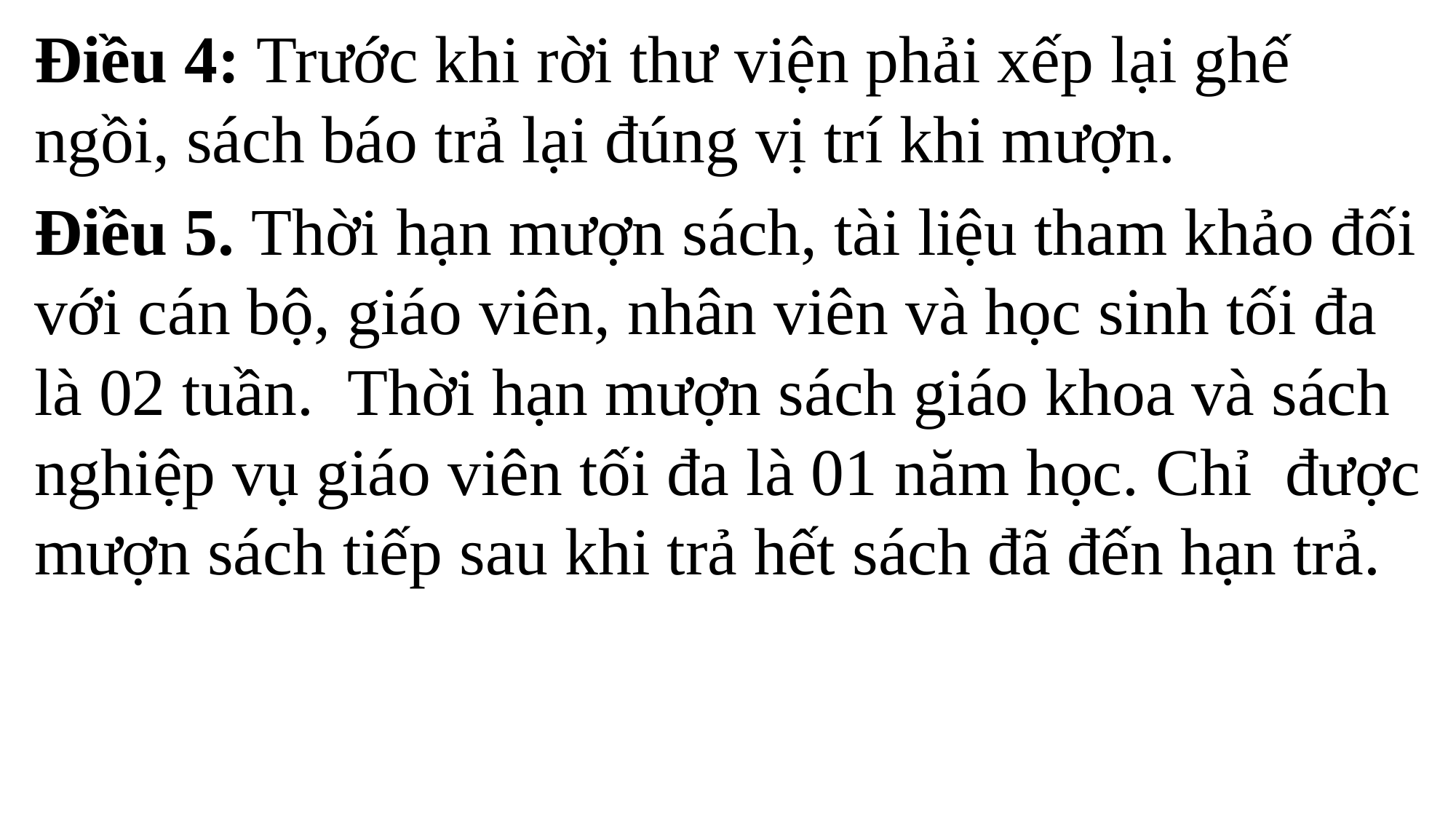

Điều 4: Trước khi rời thư viện phải xếp lại ghế ngồi, sách báo trả lại đúng vị trí khi mượn.
Điều 5. Thời hạn mượn sách, tài liệu tham khảo đối với cán bộ, giáo viên, nhân viên và học sinh tối đa là 02 tuần.  Thời hạn mượn sách giáo khoa và sách nghiệp vụ giáo viên tối đa là 01 năm học. Chỉ  được mượn sách tiếp sau khi trả hết sách đã đến hạn trả.